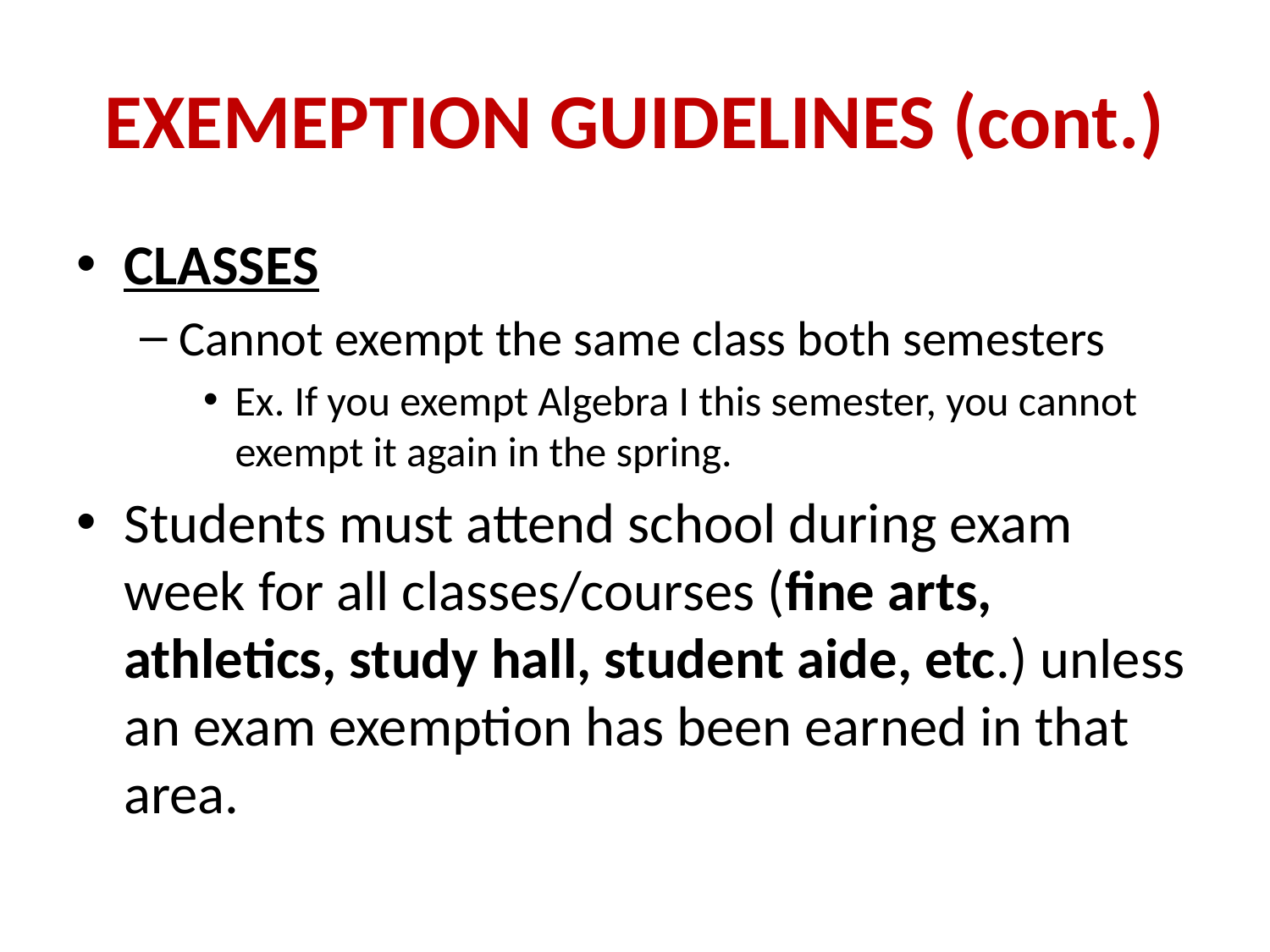

# EXEMEPTION GUIDELINES (cont.)
CLASSES
Cannot exempt the same class both semesters
Ex. If you exempt Algebra I this semester, you cannot exempt it again in the spring.
Students must attend school during exam week for all classes/courses (fine arts, athletics, study hall, student aide, etc.) unless an exam exemption has been earned in that area.